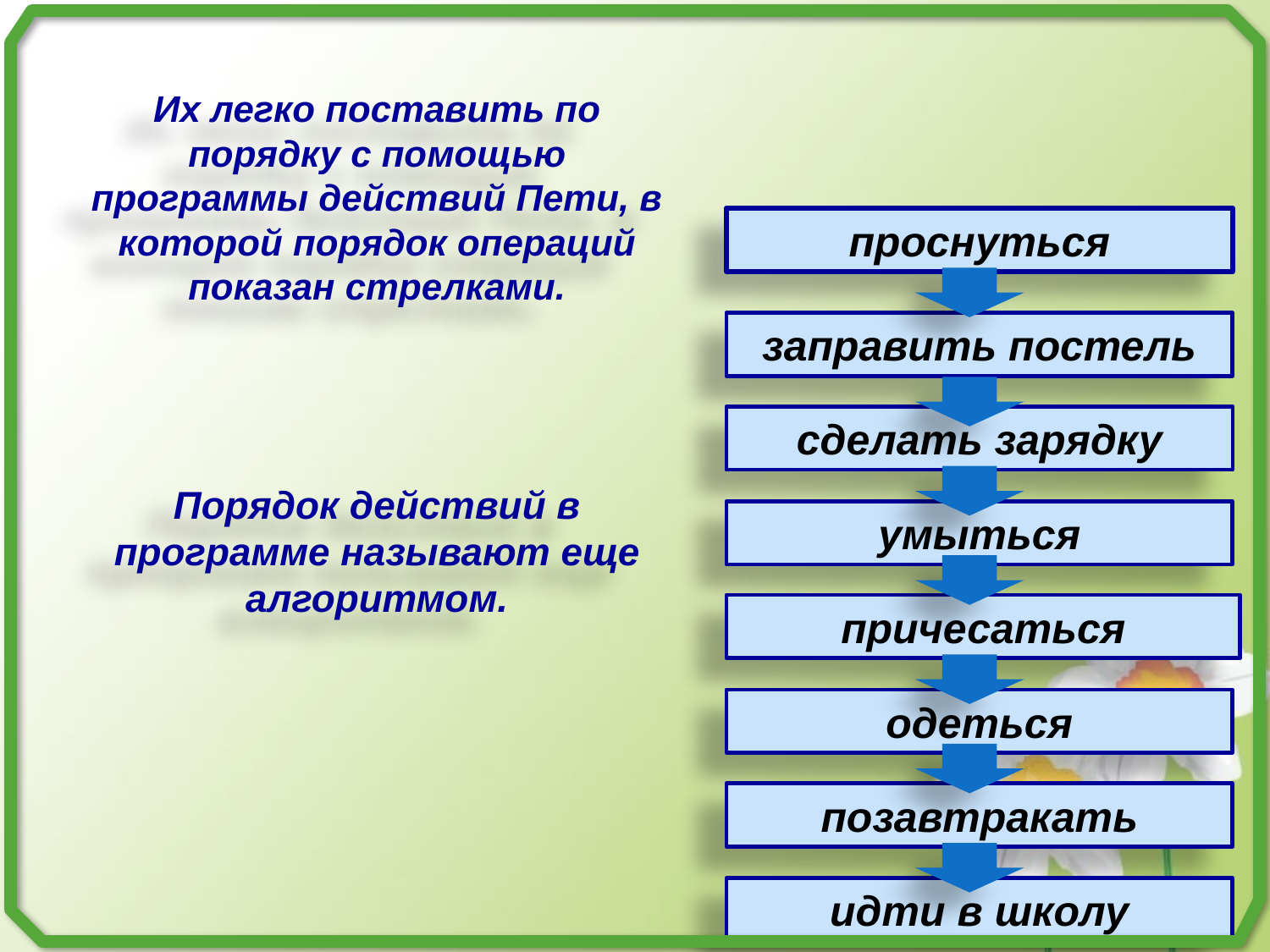

Их легко поставить по порядку с помощью программы действий Пети, в которой порядок операций показан стрелками.
проснуться

заправить постель

сделать зарядку
Порядок действий в программе называют еще алгоритмом.

умыться

причесаться

одеться

позавтракать

идти в школу